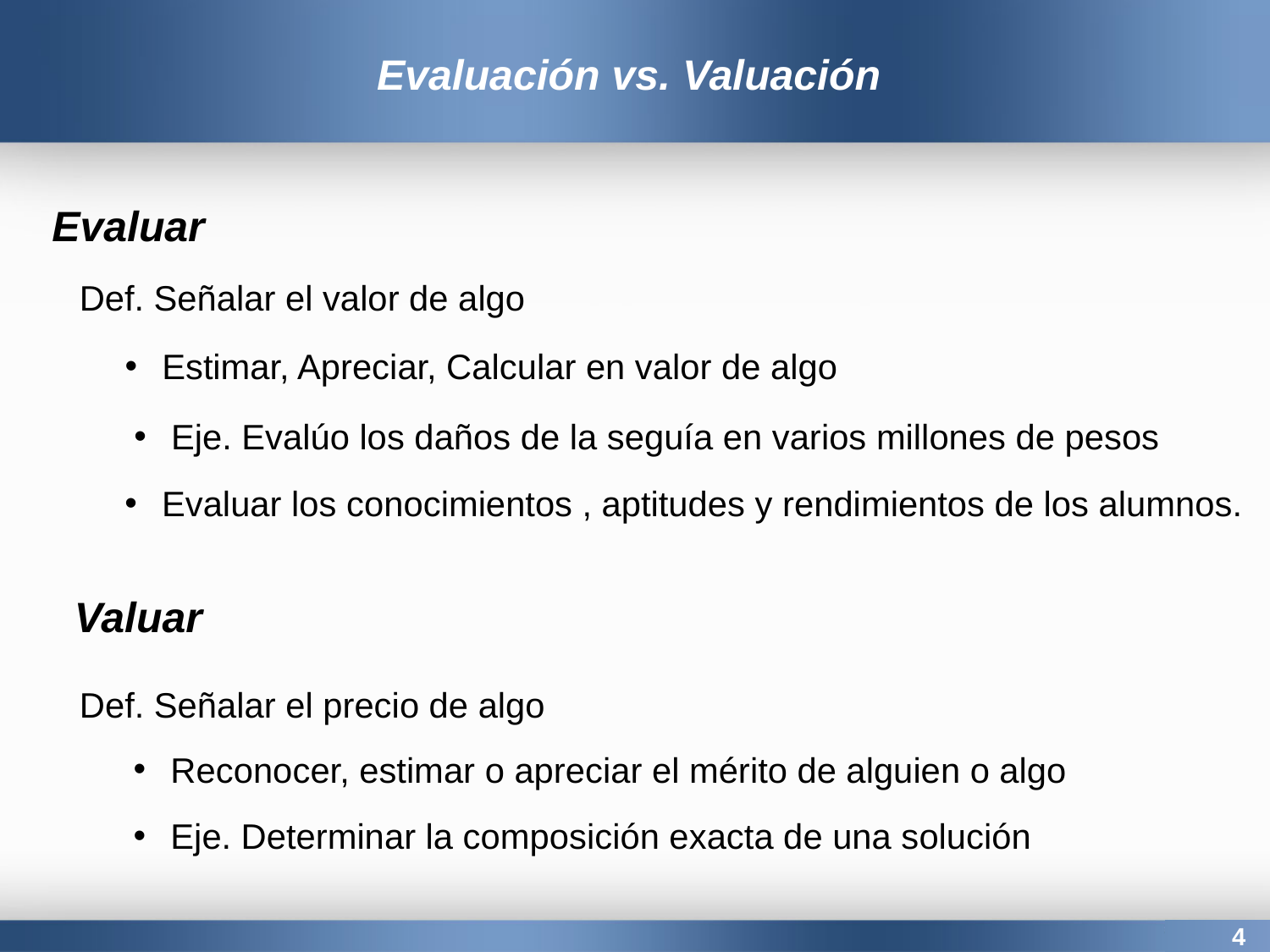

Evaluación vs. Valuación
Evaluar
Def. Señalar el valor de algo
Estimar, Apreciar, Calcular en valor de algo
Eje. Evalúo los daños de la seguía en varios millones de pesos
Evaluar los conocimientos , aptitudes y rendimientos de los alumnos.
Valuar
Def. Señalar el precio de algo
Reconocer, estimar o apreciar el mérito de alguien o algo
Eje. Determinar la composición exacta de una solución
4